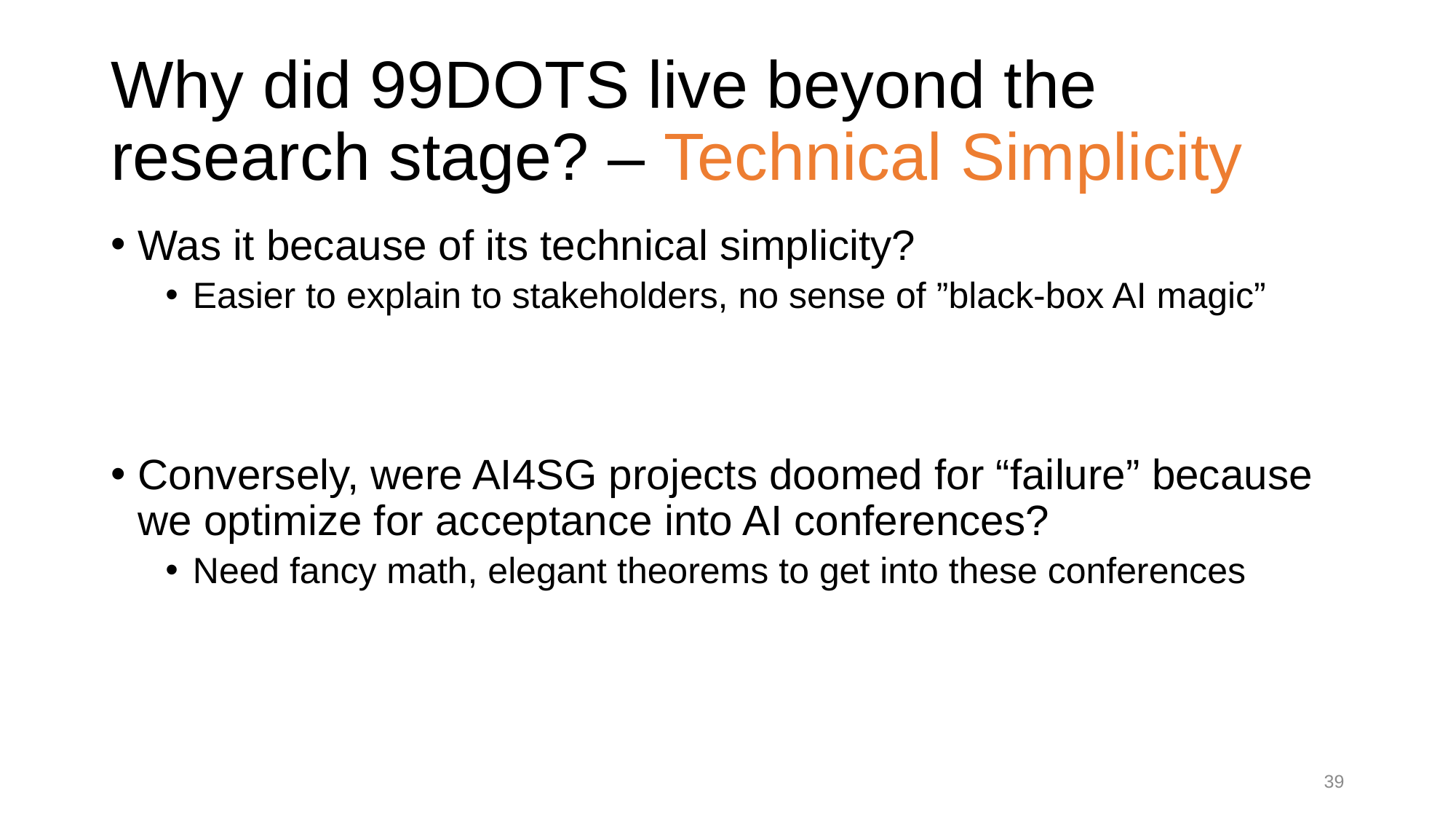

# Why did 99DOTS live beyond the research stage? – Technical Simplicity
Was it because of its technical simplicity?
Easier to explain to stakeholders, no sense of ”black-box AI magic”

Conversely, were AI4SG projects doomed for “failure” because we optimize for acceptance into AI conferences?
Need fancy math, elegant theorems to get into these conferences

39